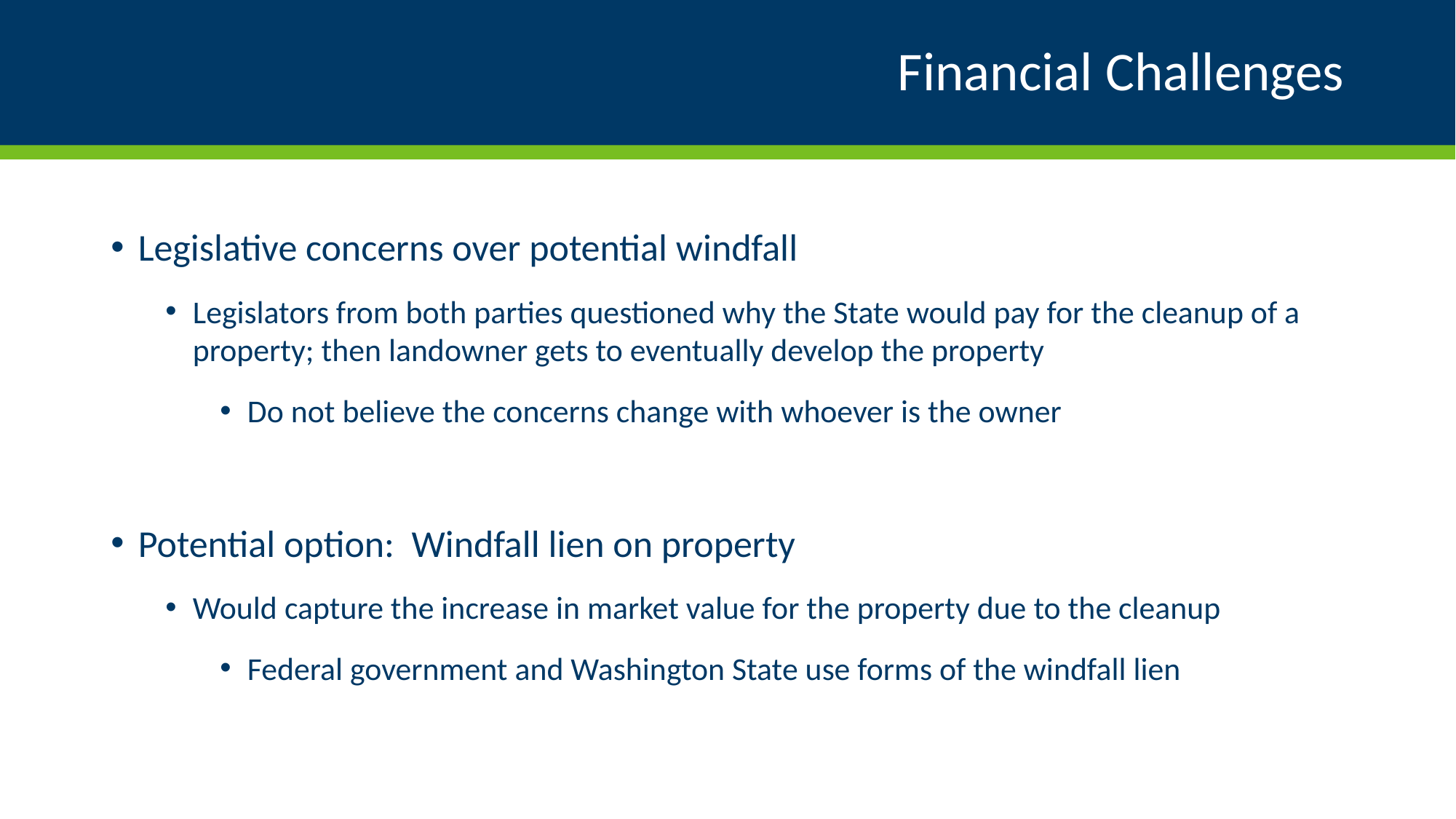

# Financial Challenges
Legislative concerns over potential windfall
Legislators from both parties questioned why the State would pay for the cleanup of a property; then landowner gets to eventually develop the property
Do not believe the concerns change with whoever is the owner

Potential option:  Windfall lien on property
Would capture the increase in market value for the property due to the cleanup
Federal government and Washington State use forms of the windfall lien